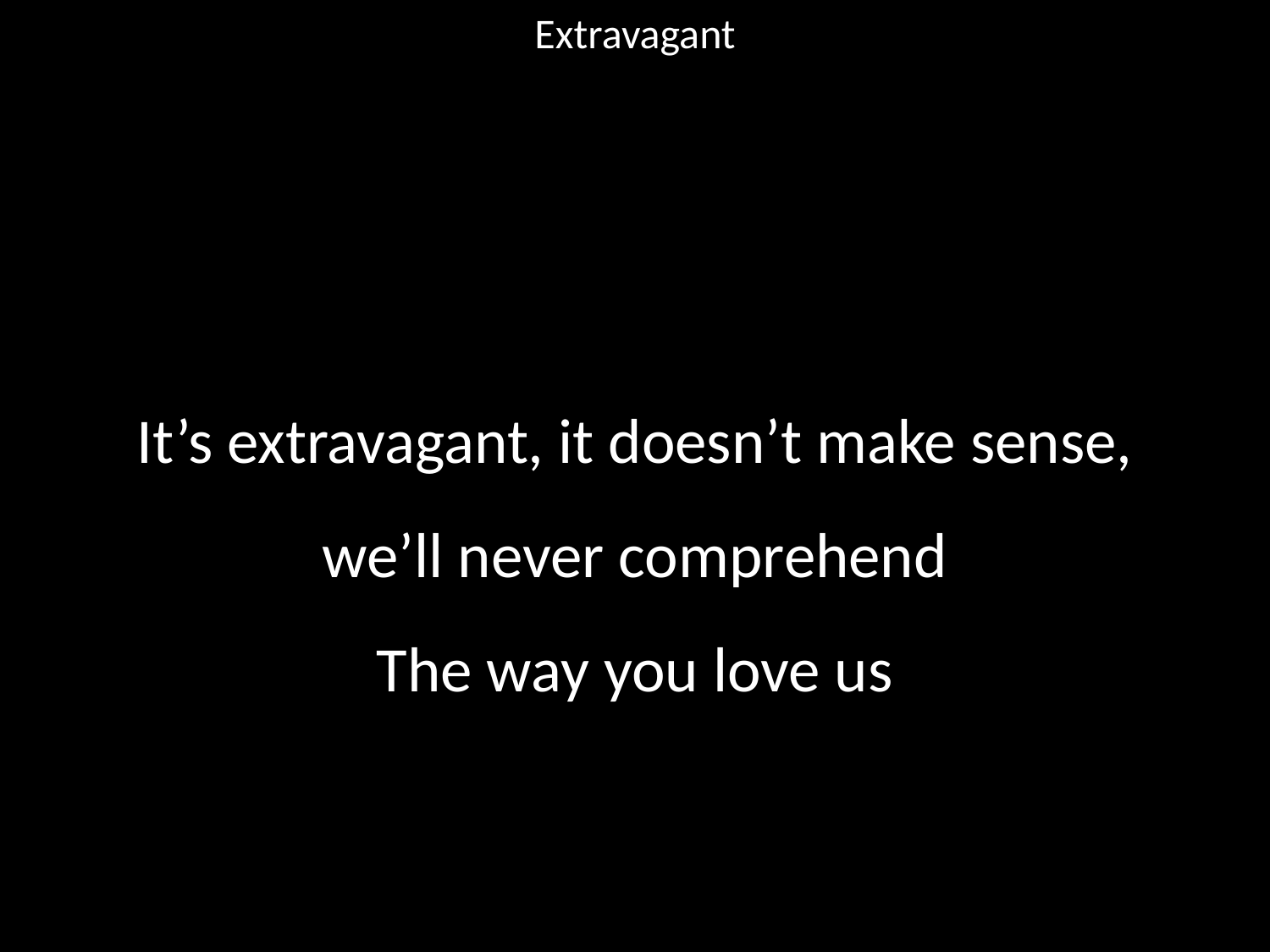

Extravagant
#
It’s extravagant, it doesn’t make sense,
we’ll never comprehend
The way you love us